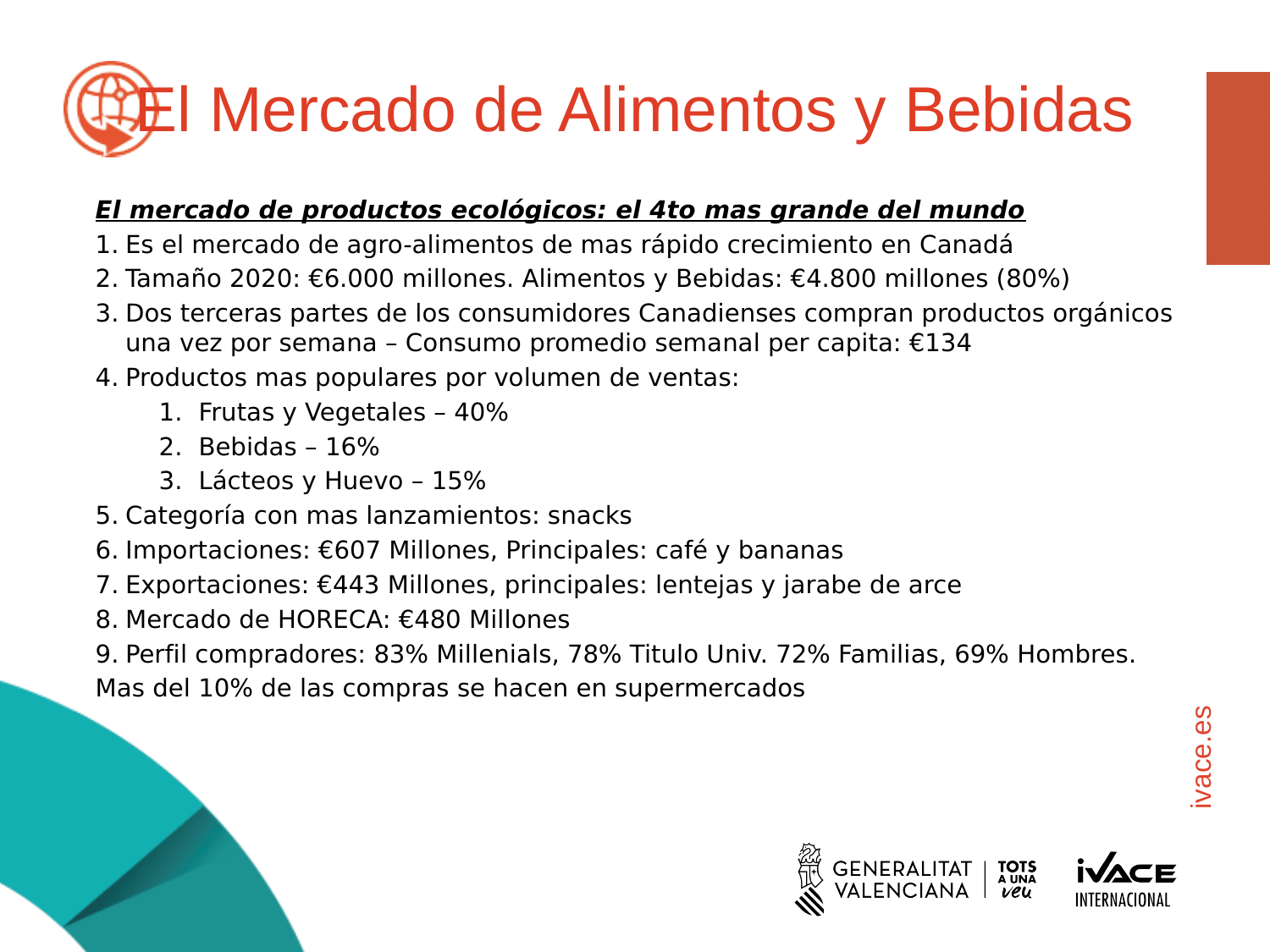

# El Mercado de Alimentos y Bebidas
El mercado de productos ecológicos: el 4to mas grande del mundo
Es el mercado de agro-alimentos de mas rápido crecimiento en Canadá
Tamaño 2020: €6.000 millones. Alimentos y Bebidas: €4.800 millones (80%)
Dos terceras partes de los consumidores Canadienses compran productos orgánicos una vez por semana – Consumo promedio semanal per capita: €134
Productos mas populares por volumen de ventas:
Frutas y Vegetales – 40%
Bebidas – 16%
Lácteos y Huevo – 15%
Categoría con mas lanzamientos: snacks
Importaciones: €607 Millones, Principales: café y bananas
Exportaciones: €443 Millones, principales: lentejas y jarabe de arce
Mercado de HORECA: €480 Millones
Perfil compradores: 83% Millenials, 78% Titulo Univ. 72% Familias, 69% Hombres.
Mas del 10% de las compras se hacen en supermercados